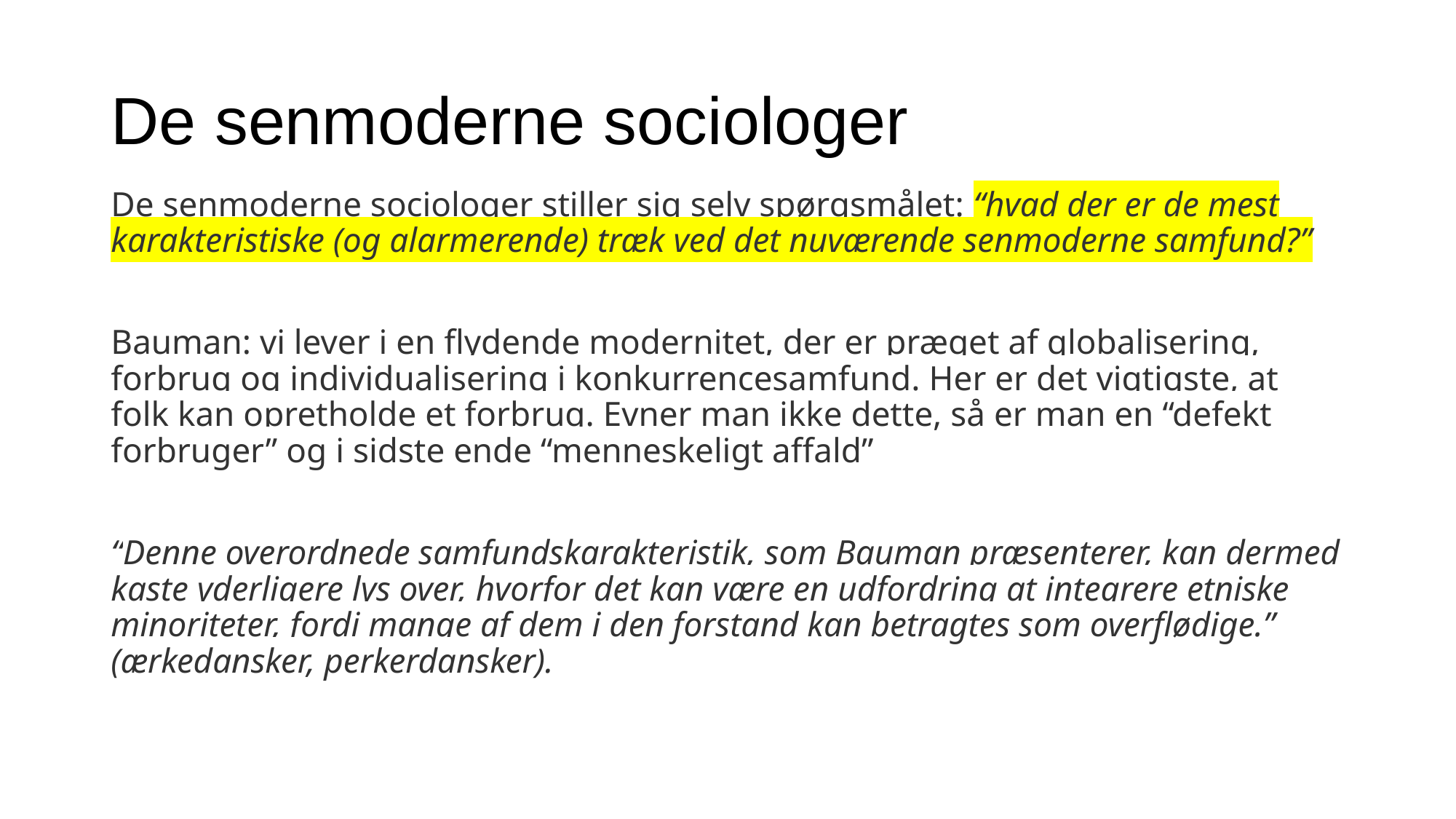

# De senmoderne sociologer
De senmoderne sociologer stiller sig selv spørgsmålet: “hvad der er de mest karakteristiske (og alarmerende) træk ved det nuværende senmoderne samfund?”

Bauman: vi lever i en flydende modernitet, der er præget af globalisering, forbrug og individualisering i konkurrencesamfund. Her er det vigtigste, at folk kan opretholde et forbrug. Evner man ikke dette, så er man en “defekt forbruger” og i sidste ende “menneskeligt affald”

“Denne overordnede samfundskarakteristik, som Bauman præsenterer, kan dermed kaste yderligere lys over, hvorfor det kan være en udfordring at integrere etniske minoriteter, fordi mange af dem i den forstand kan betragtes som overflødige.” (ærkedansker, perkerdansker).